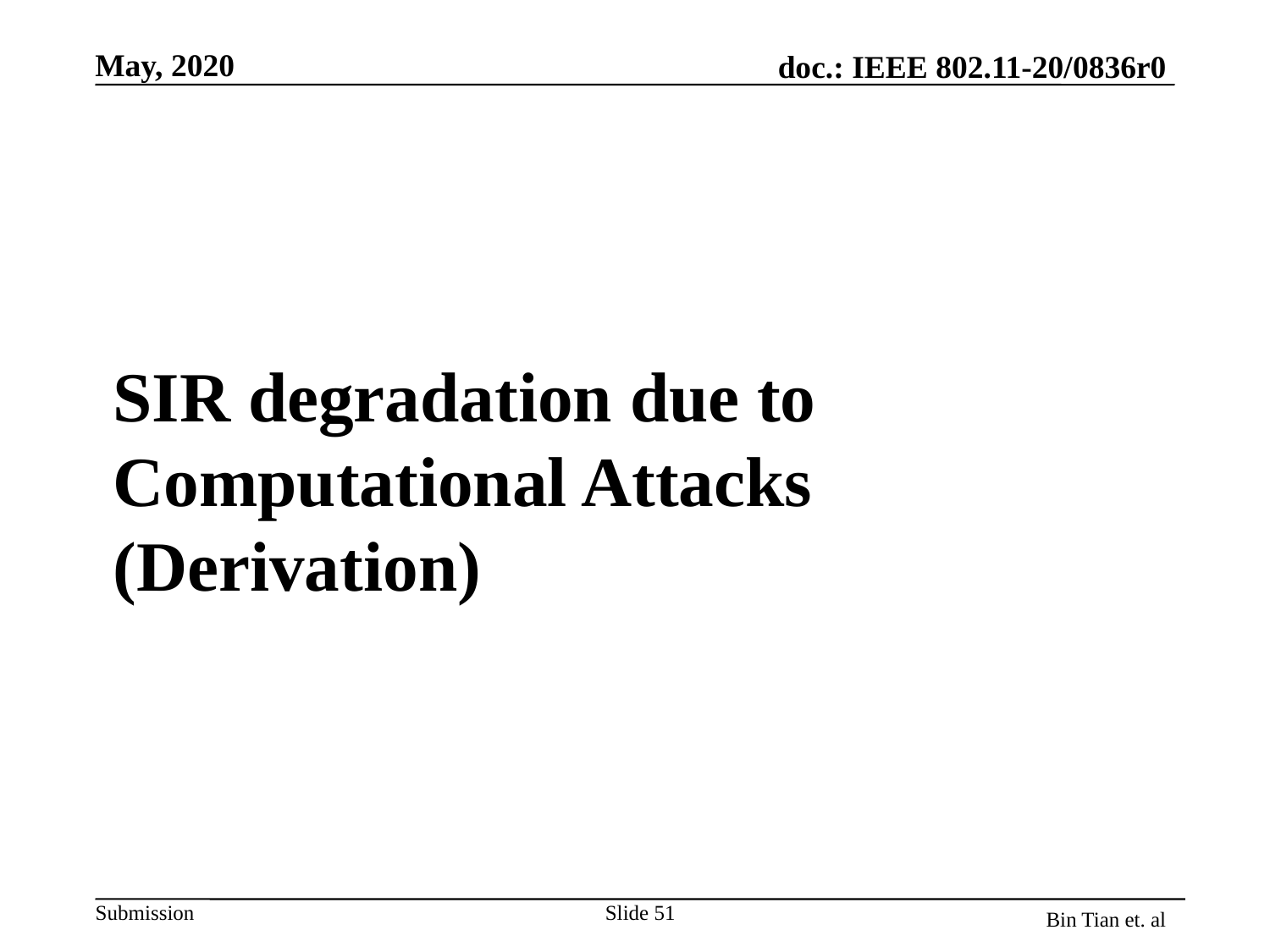

SIR degradation due to Computational Attacks (Derivation)
Slide 51